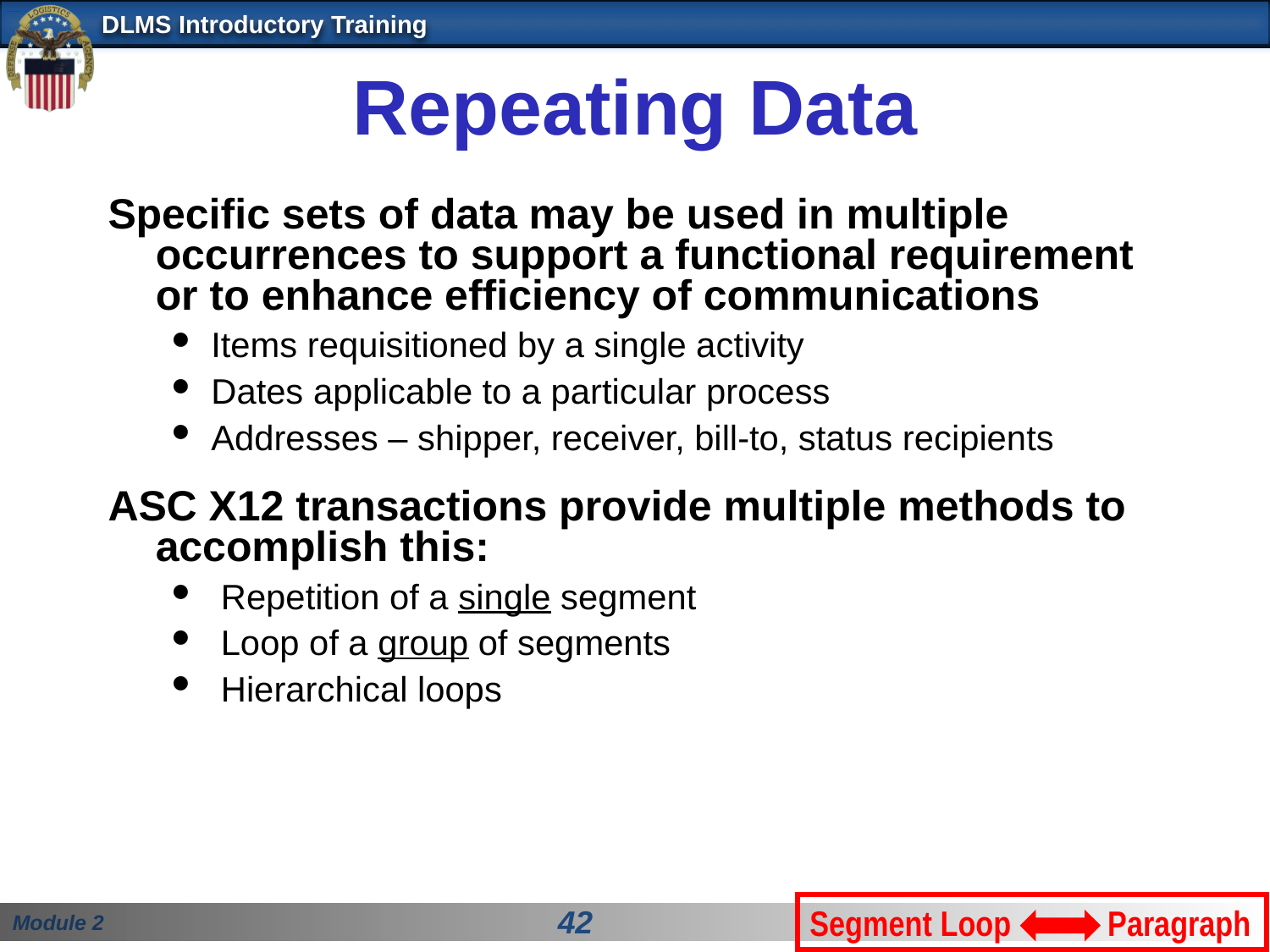

# Repeating Data
Specific sets of data may be used in multiple occurrences to support a functional requirement or to enhance efficiency of communications
Items requisitioned by a single activity
Dates applicable to a particular process
Addresses – shipper, receiver, bill-to, status recipients
ASC X12 transactions provide multiple methods to accomplish this:
 Repetition of a single segment
 Loop of a group of segments
 Hierarchical loops
Segment Loop            Paragraph